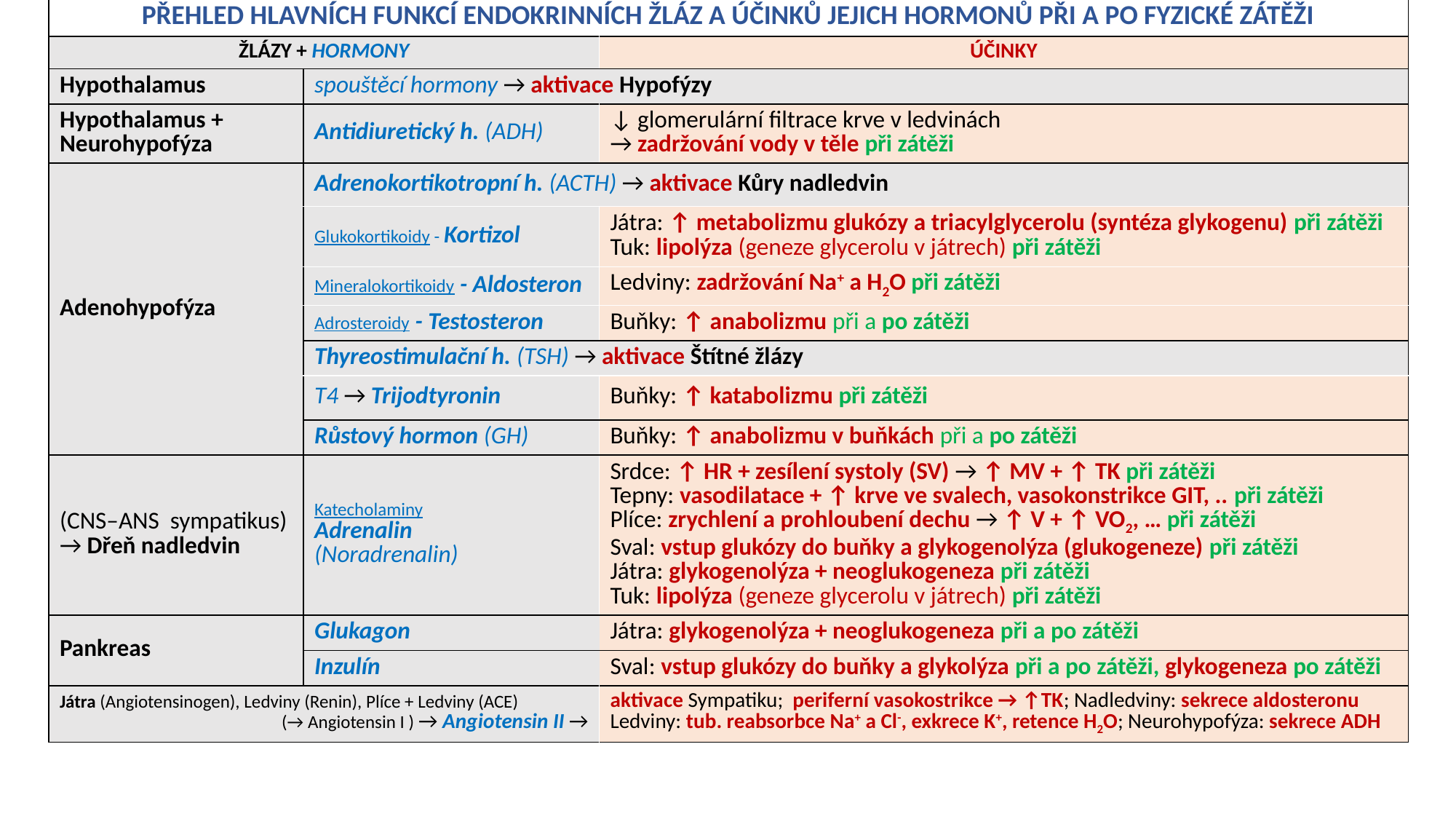

| Přehled hlavních funkcí ENDOKRINNÍCH žláz a účinků JEJICH hormonů při a po fyzické zátěži |  |  |
| --- | --- | --- |
| žlázY + HORMONY |  | účinky |
| Hypothalamus | spouštěcí hormony → aktivace Hypofýzy |  |
| Hypothalamus + Neurohypofýza | Antidiuretický h. (ADH) | ↓ glomerulární filtrace krve v ledvinách → zadržování vody v těle při zátěži |
| Adenohypofýza | Adrenokortikotropní h. (ACTH) → aktivace Kůry nadledvin |  |
|  | Glukokortikoidy - Kortizol | Játra: ↑ metabolizmu glukózy a triacylglycerolu (syntéza glykogenu) při zátěži Tuk: lipolýza (geneze glycerolu v játrech) při zátěži |
|  | Mineralokortikoidy - Aldosteron | Ledviny: zadržování Na+ a H2O při zátěži |
|  | Adrosteroidy - Testosteron | Buňky: ↑ anabolizmu při a po zátěži |
|  | Thyreostimulační h. (TSH) → aktivace Štítné žlázy |  |
|  | T4 → Trijodtyronin | Buňky: ↑ katabolizmu při zátěži |
|  | Růstový hormon (GH) | Buňky: ↑ anabolizmu v buňkách při a po zátěži |
| (CNS–ANS sympatikus) → Dřeň nadledvin | Katecholaminy Adrenalin (Noradrenalin) | Srdce: ↑ HR + zesílení systoly (SV) → ↑ MV + ↑ TK při zátěži Tepny: vasodilatace + ↑ krve ve svalech, vasokonstrikce GIT, .. při zátěži Plíce: zrychlení a prohloubení dechu → ↑ V + ↑ VO2, … při zátěži Sval: vstup glukózy do buňky a glykogenolýza (glukogeneze) při zátěži Játra: glykogenolýza + neoglukogeneza při zátěži Tuk: lipolýza (geneze glycerolu v játrech) při zátěži |
| Pankreas | Glukagon | Játra: glykogenolýza + neoglukogeneza při a po zátěži |
|  | Inzulín | Sval: vstup glukózy do buňky a glykolýza při a po zátěži, glykogeneza po zátěži |
| Játra (Angiotensinogen), Ledviny (Renin), Plíce + Ledviny (ACE) (→ Angiotensin I ) → Angiotensin II → |  | aktivace Sympatiku; periferní vasokostrikce → ↑TK; Nadledviny: sekrece aldosteronu Ledviny: tub. reabsorbce Na+ a Cl-, exkrece K+, retence H2O; Neurohypofýza: sekrece ADH |